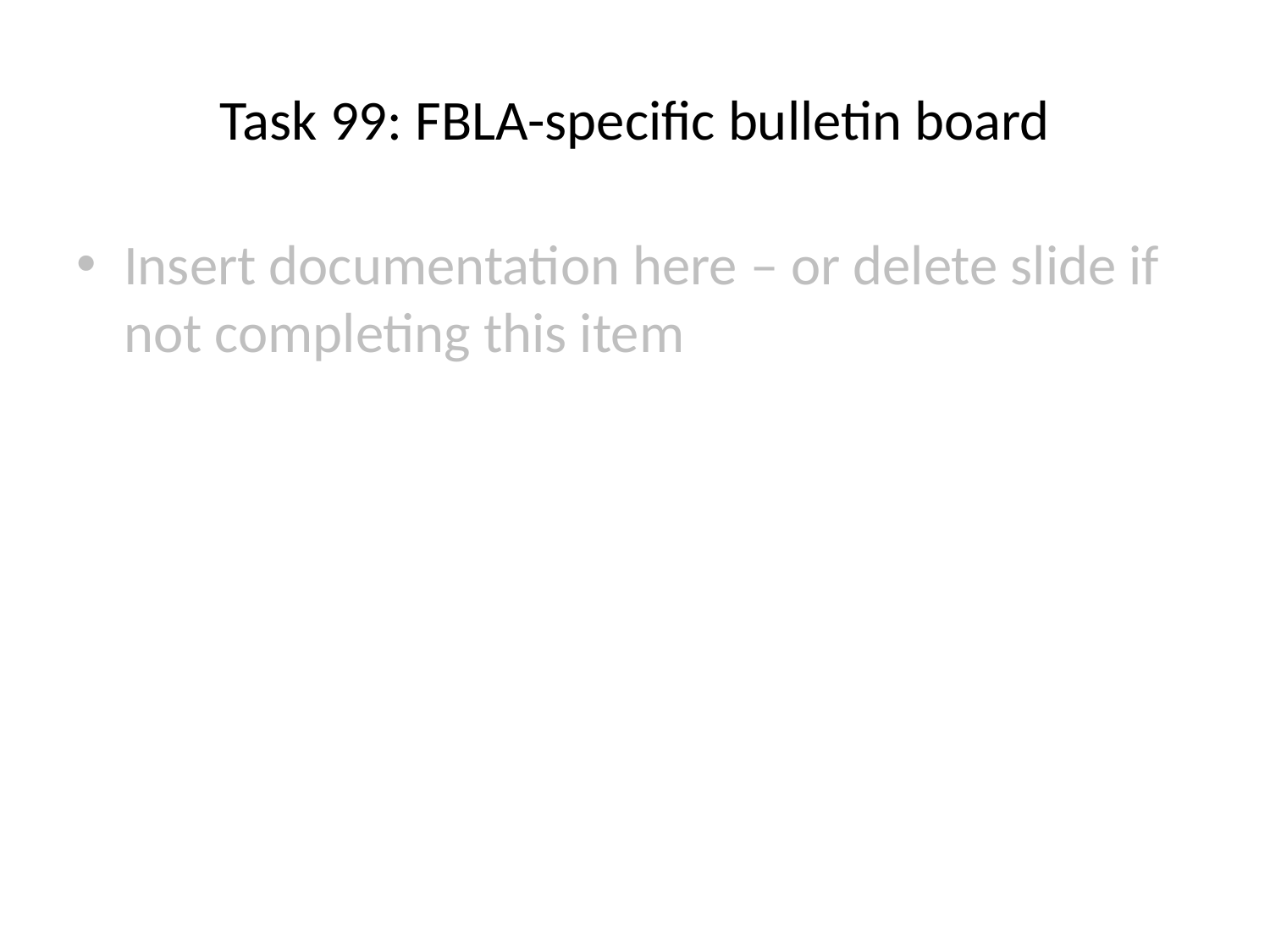

# Task 99: FBLA-specific bulletin board
Insert documentation here – or delete slide if not completing this item